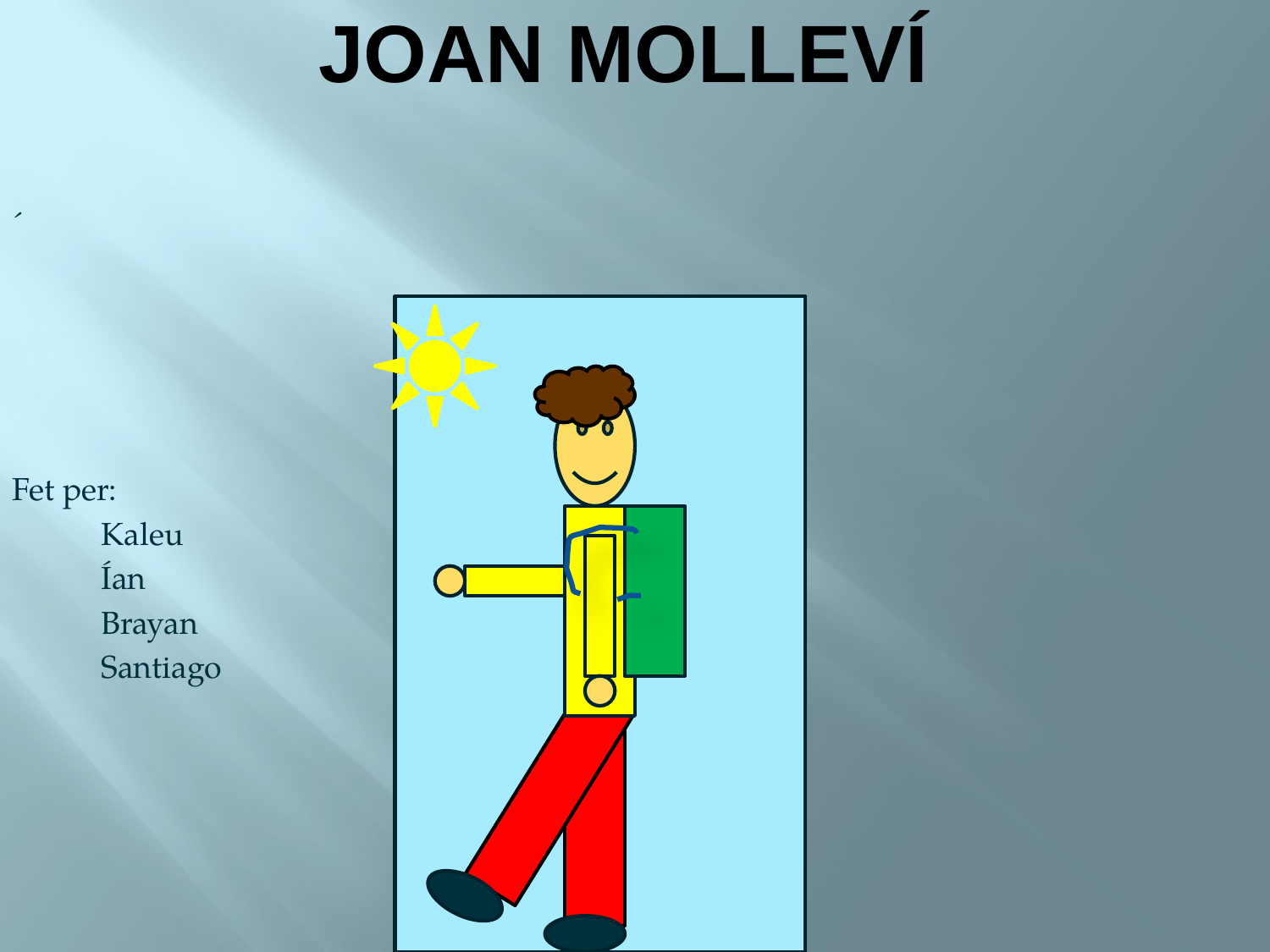

# Joan Molleví
´

Fet per:
           Kaleu
           Ían
           Brayan
           Santiago